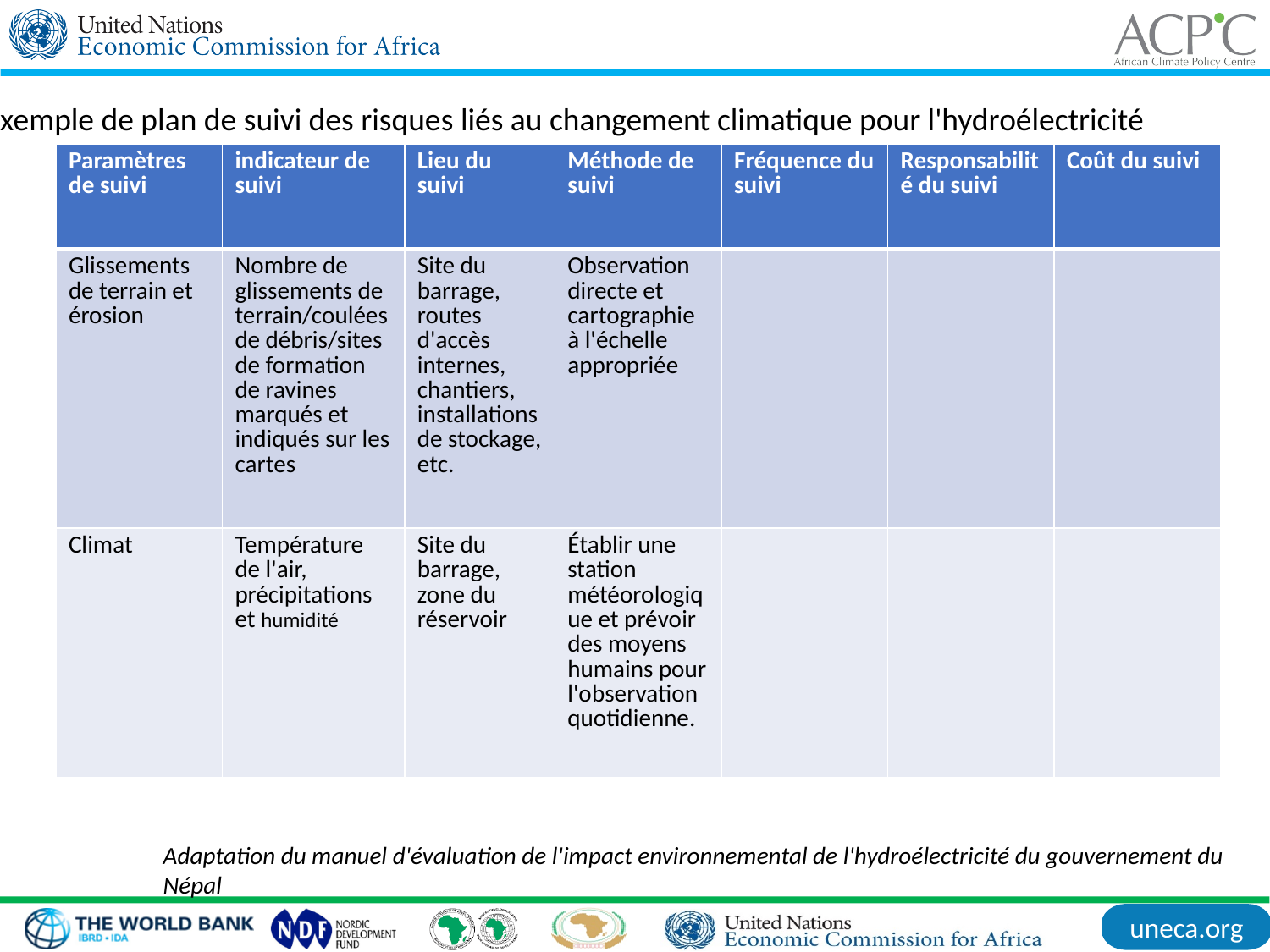

Exemple de plan de suivi des risques liés au changement climatique pour l'hydroélectricité
| Paramètres de suivi | indicateur de suivi | Lieu du suivi | Méthode de suivi | Fréquence du suivi | Responsabilité du suivi | Coût du suivi |
| --- | --- | --- | --- | --- | --- | --- |
| Glissements de terrain et érosion | Nombre de glissements de terrain/coulées de débris/sites de formation de ravines marqués et indiqués sur les cartes | Site du barrage, routes d'accès internes, chantiers, installations de stockage, etc. | Observation directe et cartographie à l'échelle appropriée |  |  |  |
| Climat | Température de l'air, précipitations et humidité | Site du barrage, zone du réservoir | Établir une station météorologique et prévoir des moyens humains pour l'observation quotidienne. |  |  |  |
Adaptation du manuel d'évaluation de l'impact environnemental de l'hydroélectricité du gouvernement du Népal